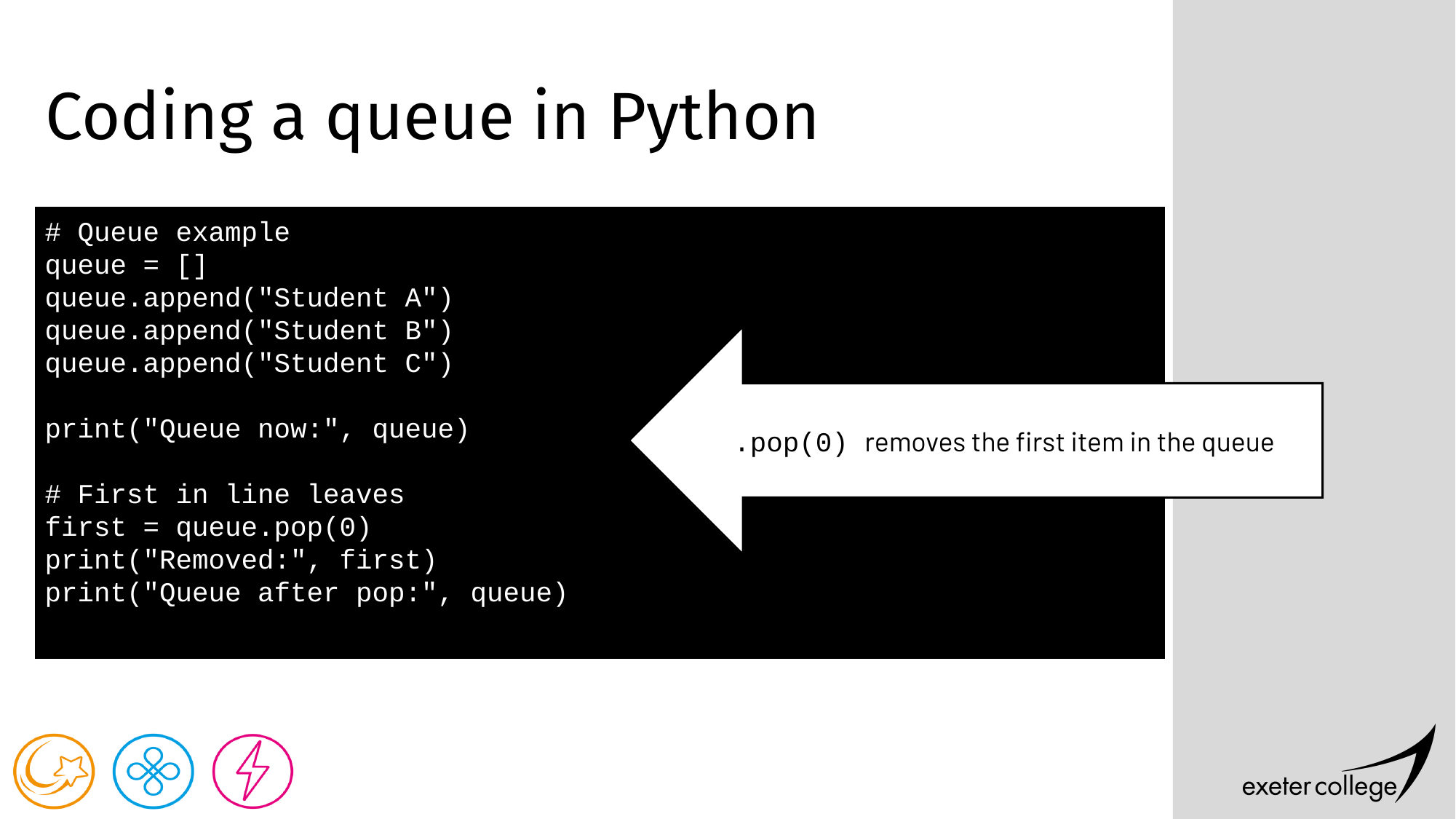

# Coding a queue in Python
# Queue example
queue = []
queue.append("Student A")
queue.append("Student B")
queue.append("Student C")

print("Queue now:", queue)

# First in line leaves
first = queue.pop(0)
print("Removed:", first)
print("Queue after pop:", queue)
.pop(0) removes the first item in the queue